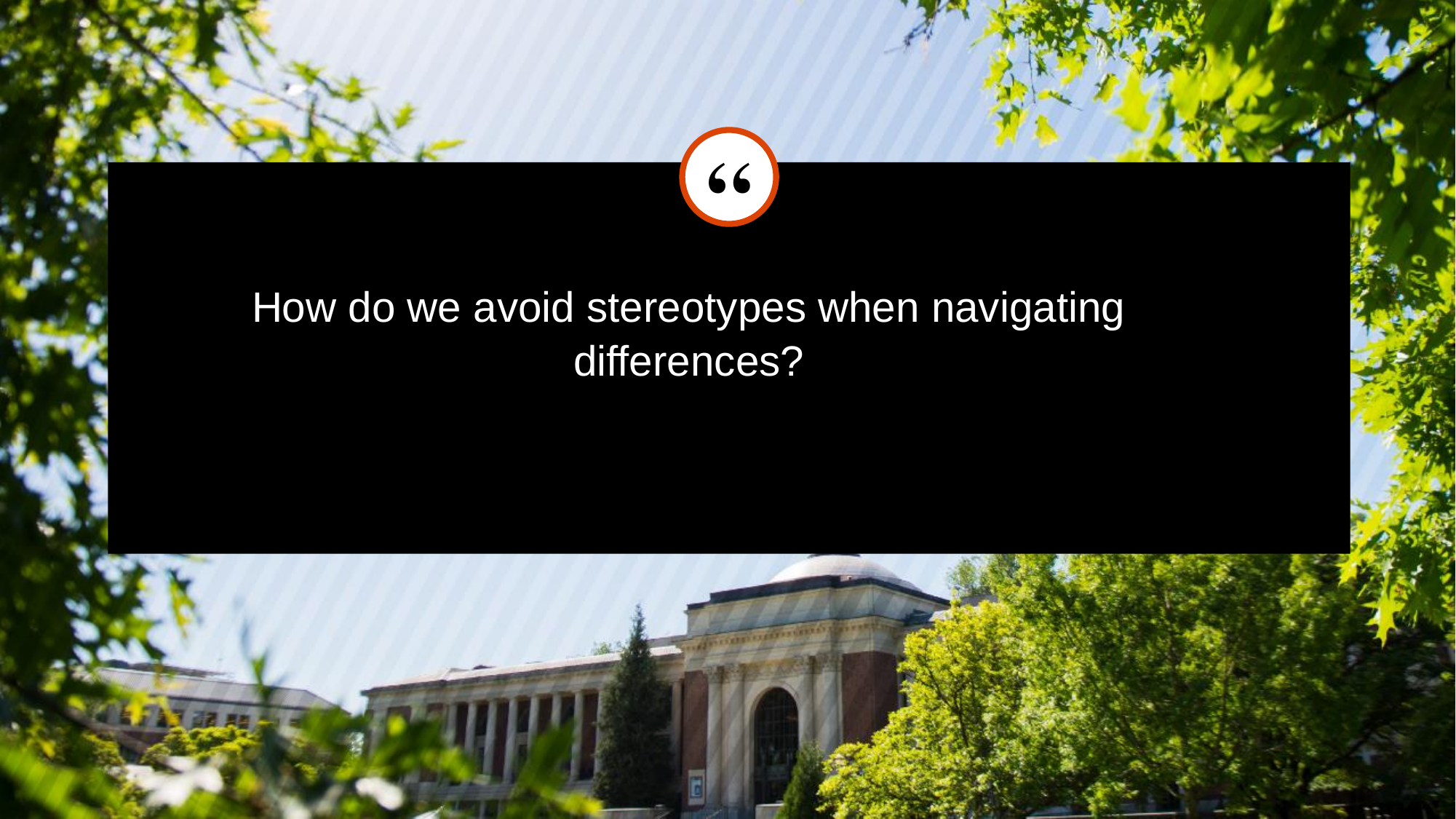

How do we avoid stereotypes when navigating differences?